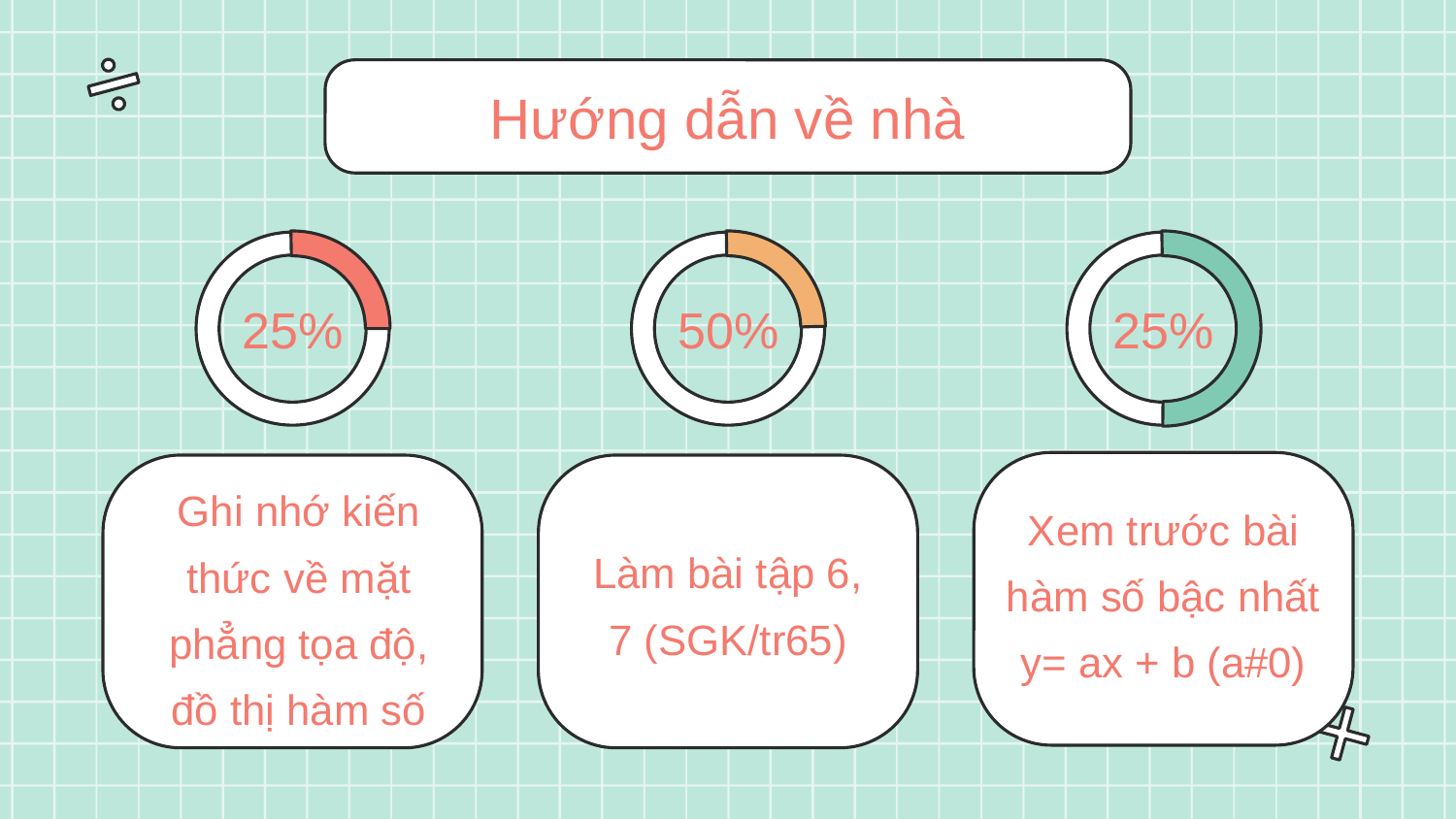

Hướng dẫn về nhà

50%
25%
# 25%

Làm bài tập 6, 7 (SGK/tr65)
Xem trước bài hàm số bậc nhất y= ax + b (a#0)
Ghi nhớ kiến thức về mặt phẳng tọa độ, đồ thị hàm số